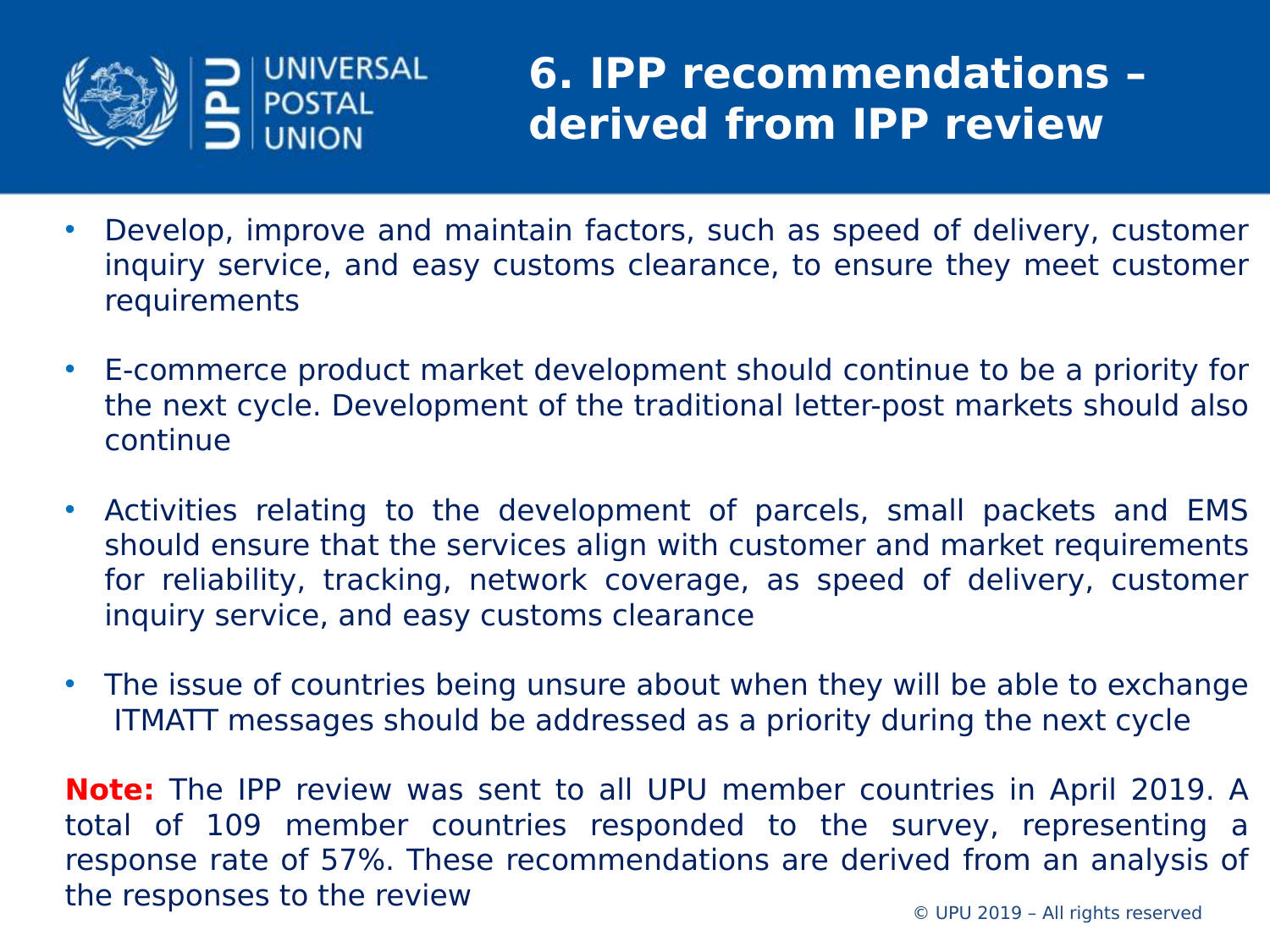

# 6. IPP recommendations – derived from IPP review
Develop, improve and maintain factors, such as speed of delivery, customer inquiry service, and easy customs clearance, to ensure they meet customer requirements

E-commerce product market development should continue to be a priority for the next cycle. Development of the traditional letter-post markets should also continue

Activities relating to the development of parcels, small packets and EMS should ensure that the services align with customer and market requirements for reliability, tracking, network coverage, as speed of delivery, customer inquiry service, and easy customs clearance

The issue of countries being unsure about when they will be able to exchange  ITMATT messages should be addressed as a priority during the next cycle

Note: The IPP review was sent to all UPU member countries in April 2019. A total of 109 member countries responded to the survey, representing a response rate of 57%. These recommendations are derived from an analysis of the responses to the review